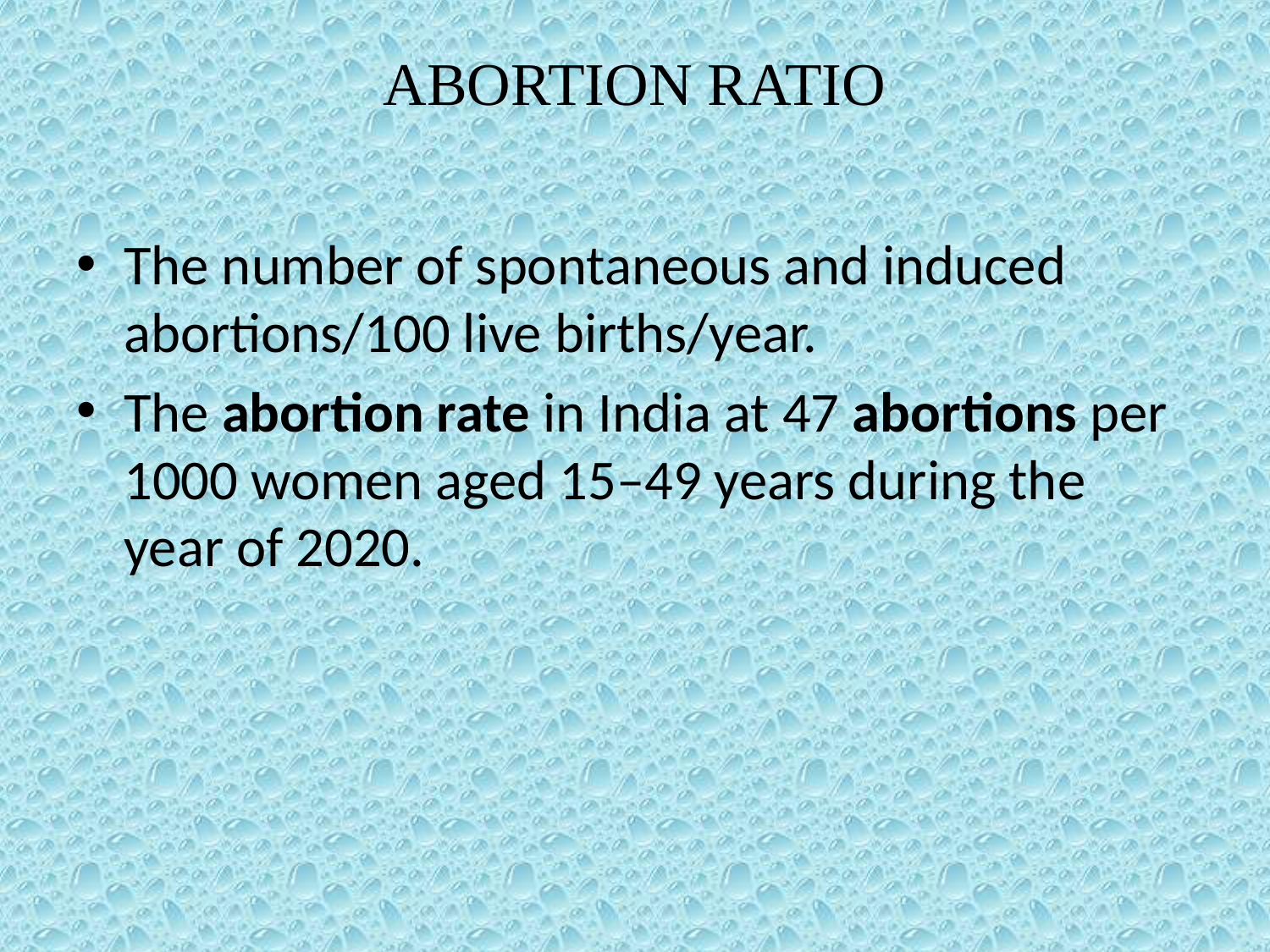

# ABORTION RATIO
The number of spontaneous and induced abortions/100 live births/year.
The abortion rate in India at 47 abortions per 1000 women aged 15–49 years during the year of 2020.